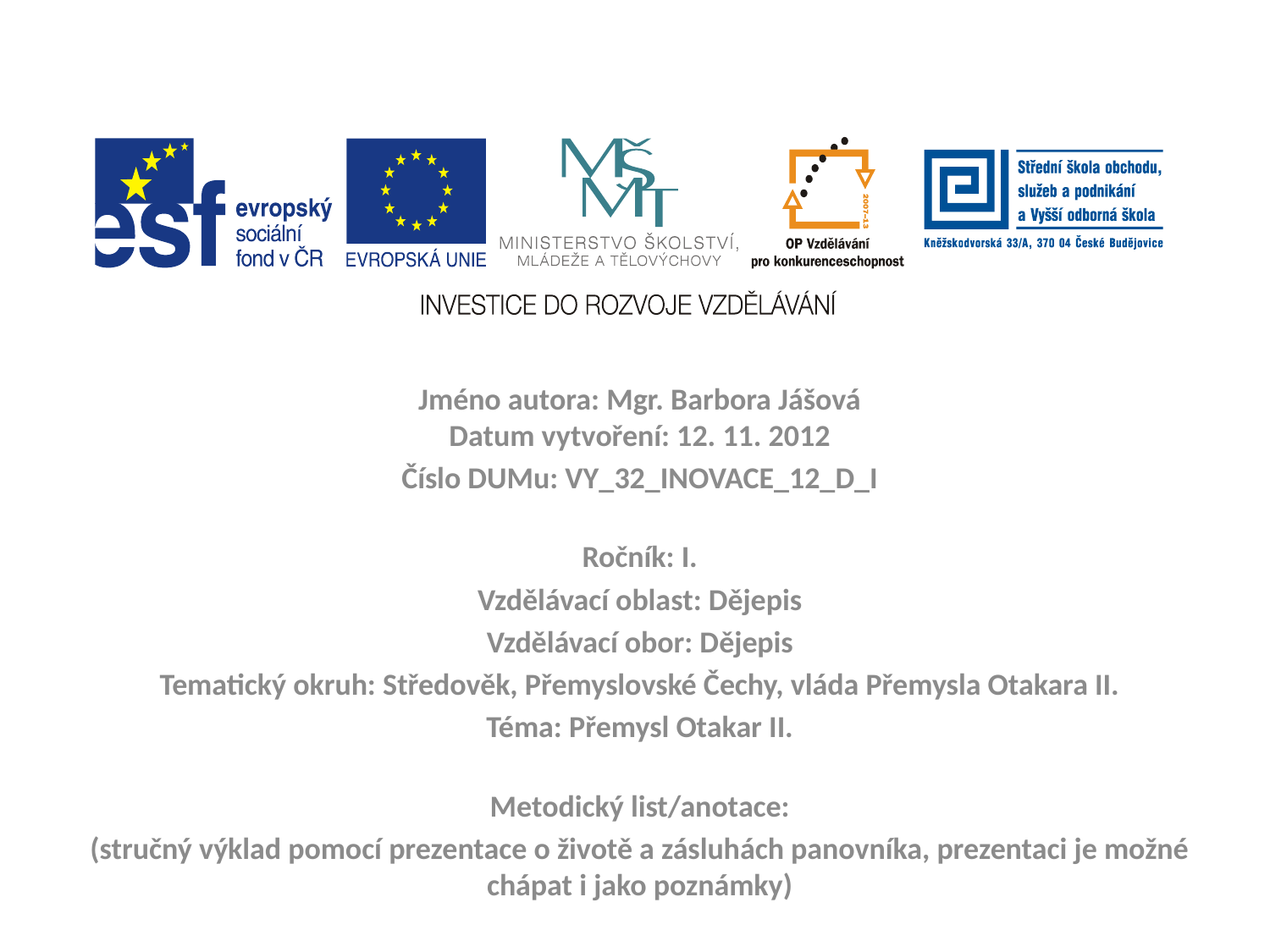

Jméno autora: Mgr. Barbora Jášová
Datum vytvoření: 12. 11. 2012
Číslo DUMu: VY_32_INOVACE_12_D_I
Ročník: I.
Vzdělávací oblast: Dějepis
Vzdělávací obor: Dějepis
Tematický okruh: Středověk, Přemyslovské Čechy, vláda Přemysla Otakara II.
Téma: Přemysl Otakar II.
Metodický list/anotace:
(stručný výklad pomocí prezentace o životě a zásluhách panovníka, prezentaci je možné chápat i jako poznámky)